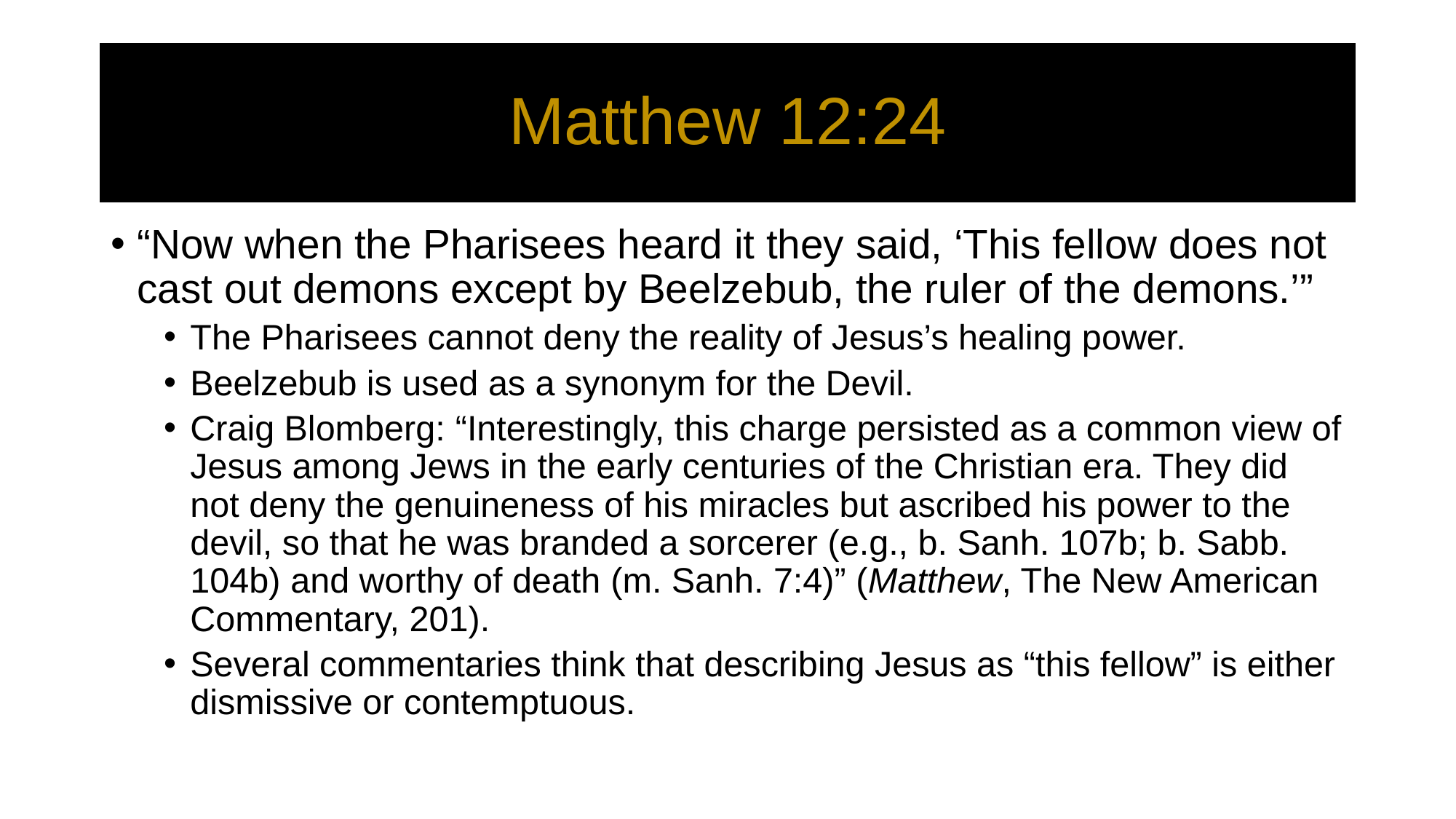

# Matthew 12:24
“Now when the Pharisees heard it they said, ‘This fellow does not cast out demons except by Beelzebub, the ruler of the demons.’”
The Pharisees cannot deny the reality of Jesus’s healing power.
Beelzebub is used as a synonym for the Devil.
Craig Blomberg: “Interestingly, this charge persisted as a common view of Jesus among Jews in the early centuries of the Christian era. They did not deny the genuineness of his miracles but ascribed his power to the devil, so that he was branded a sorcerer (e.g., b. Sanh. 107b; b. Sabb. 104b) and worthy of death (m. Sanh. 7:4)” (Matthew, The New American Commentary, 201).
Several commentaries think that describing Jesus as “this fellow” is either dismissive or contemptuous.